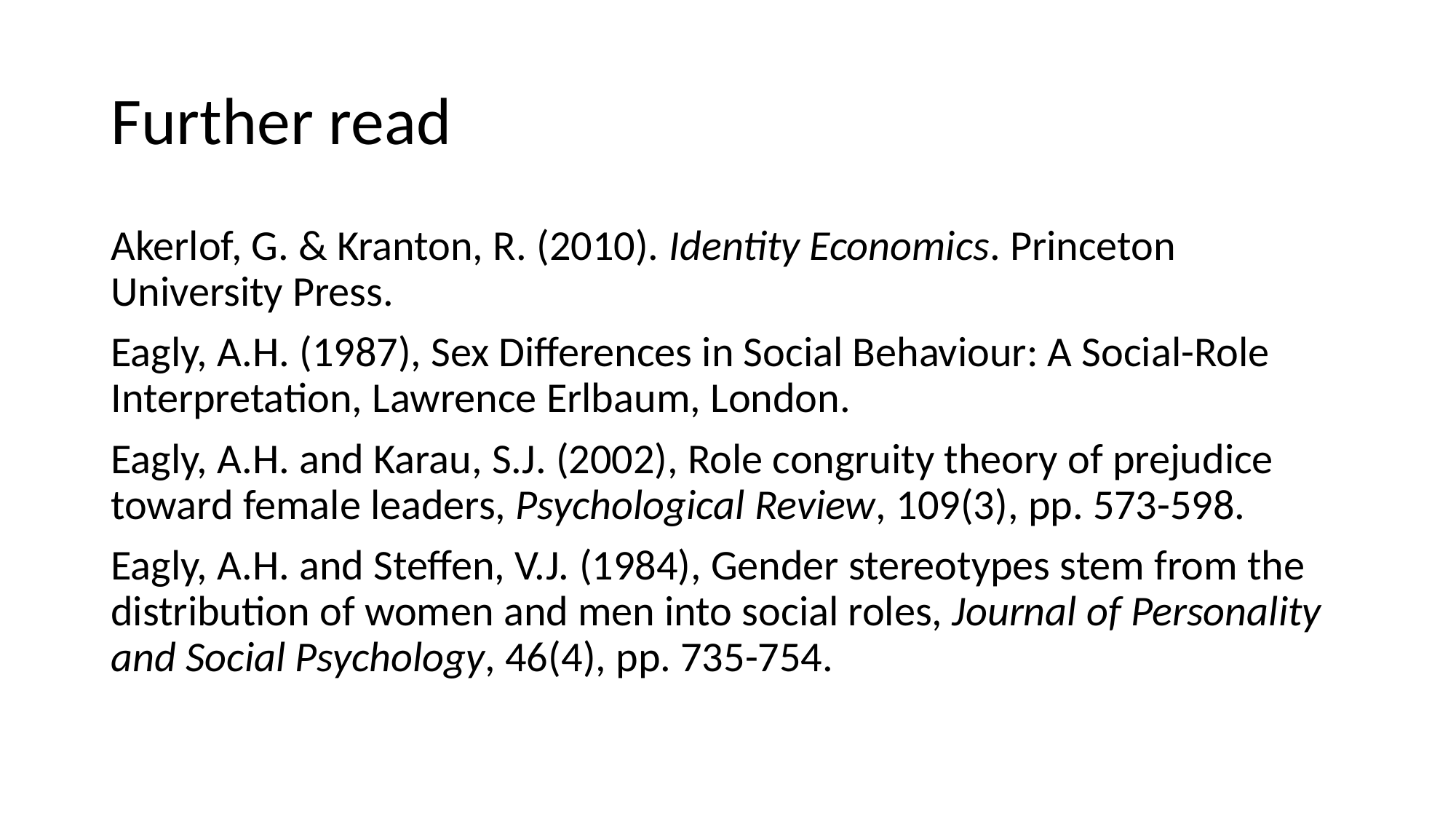

# Further read
Akerlof, G. & Kranton, R. (2010). Identity Economics. Princeton University Press.
Eagly, A.H. (1987), Sex Differences in Social Behaviour: A Social-Role Interpretation, Lawrence Erlbaum, London.
Eagly, A.H. and Karau, S.J. (2002), Role congruity theory of prejudice toward female leaders, Psychological Review, 109(3), pp. 573-598.
Eagly, A.H. and Steffen, V.J. (1984), Gender stereotypes stem from the distribution of women and men into social roles, Journal of Personality and Social Psychology, 46(4), pp. 735-754.